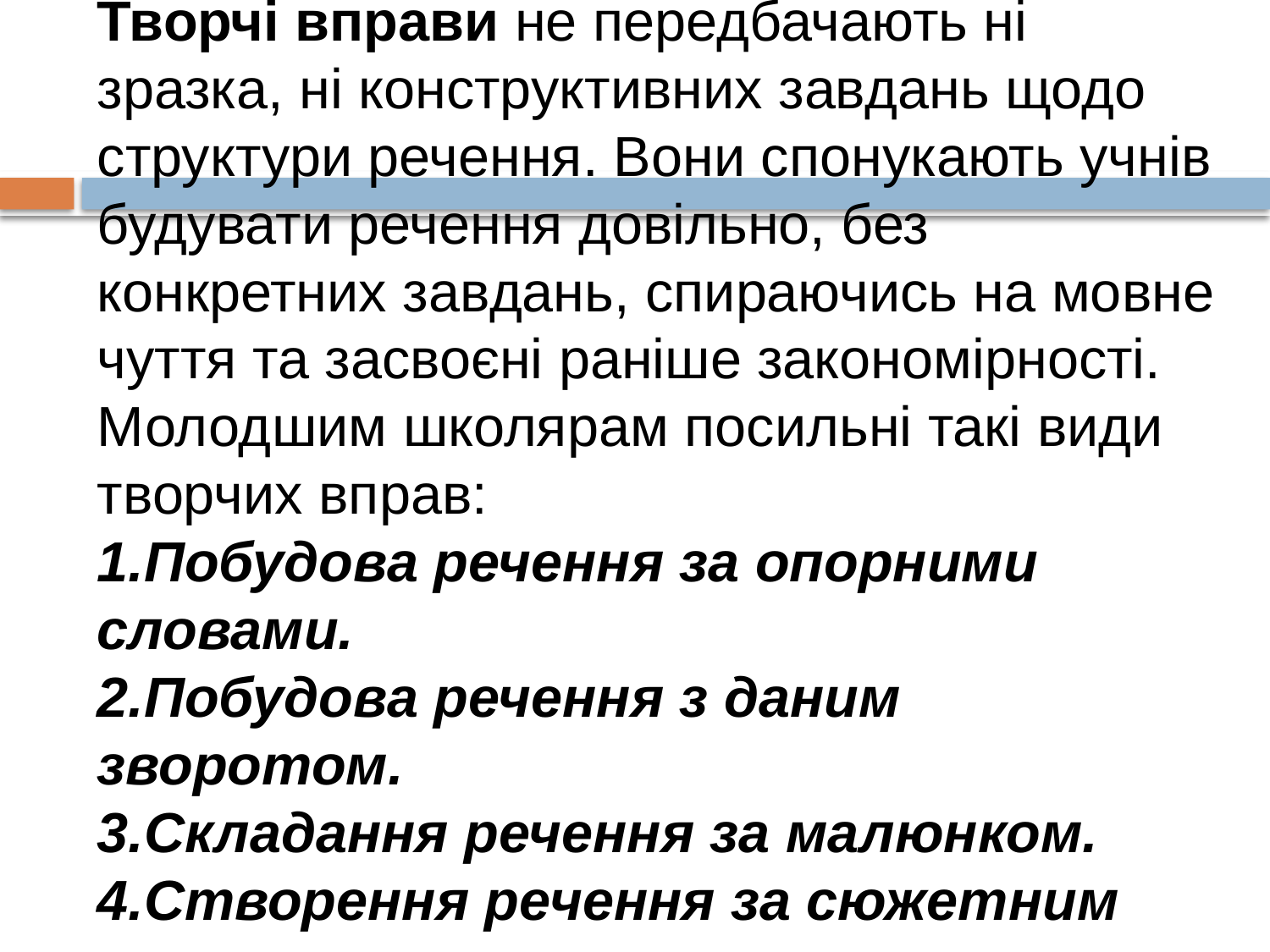

# Творчі вправи не передбачають ні зразка, ні конструктивних завдань щодо структури речення. Вони спонукають учнів будувати речення довільно, без конкретних завдань, спираючись на мовне чуття та засвоєні раніше закономірності. Молодшим школярам посильні такі види творчих вправ: 1.Побудова речення за опорними словами. 2.Побудова речення з даним зворотом. 3.Складання речення за малюнком. 4.Створення речення за сюжетним малюнком.